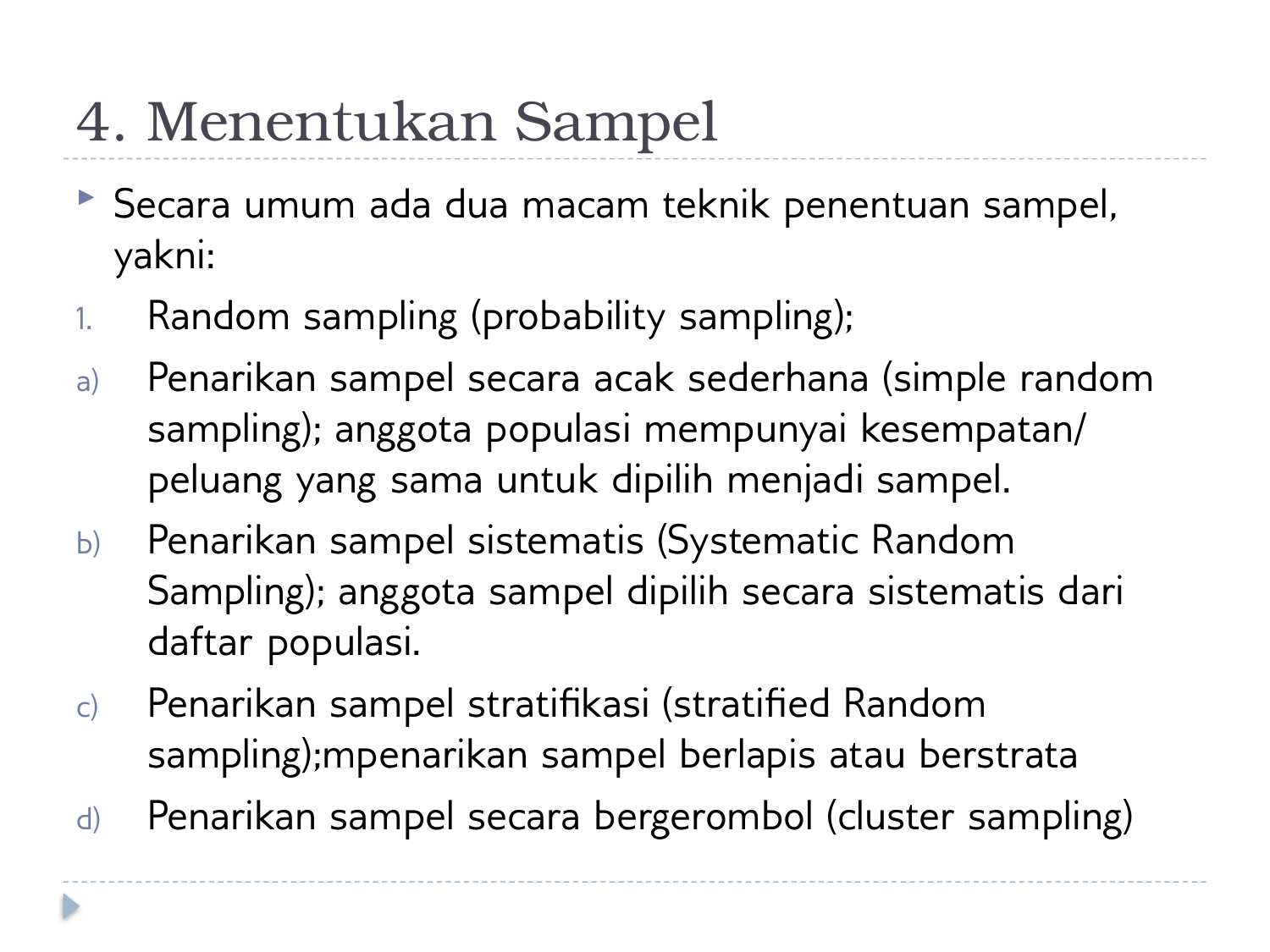

# 4. Menentukan Sampel
Secara umum ada dua macam teknik penentuan sampel, yakni:
Random sampling (probability sampling);
Penarikan sampel secara acak sederhana (simple random sampling); anggota populasi mempunyai kesempatan/ peluang yang sama untuk dipilih menjadi sampel.
Penarikan sampel sistematis (Systematic Random Sampling); anggota sampel dipilih secara sistematis dari daftar populasi.
Penarikan sampel stratifikasi (stratified Random sampling);mpenarikan sampel berlapis atau berstrata
Penarikan sampel secara bergerombol (cluster sampling)